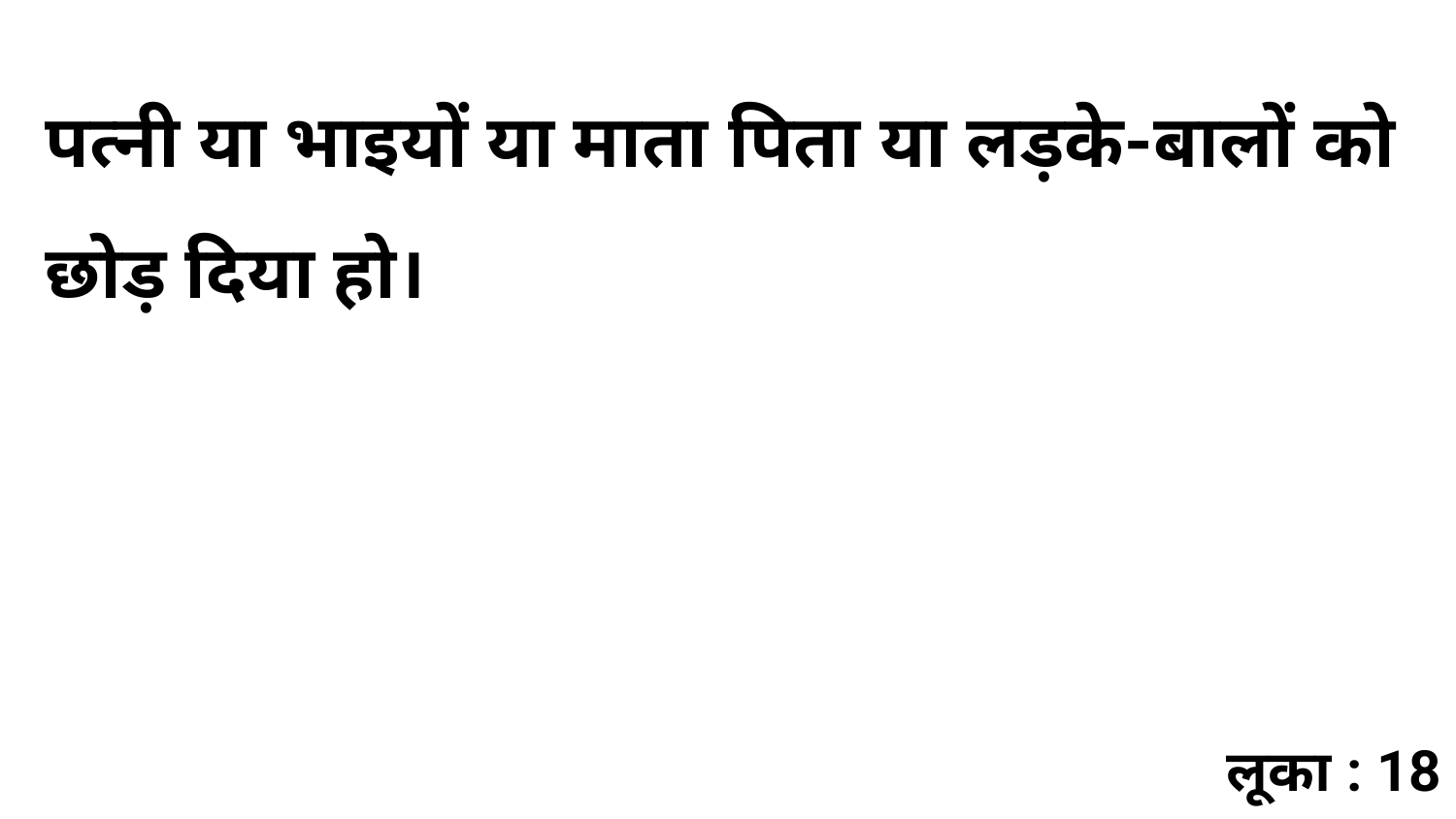

पत्नी या भाइयों या माता पिता या लड़के-बालों को छोड़ दिया हो।
लूका : 18